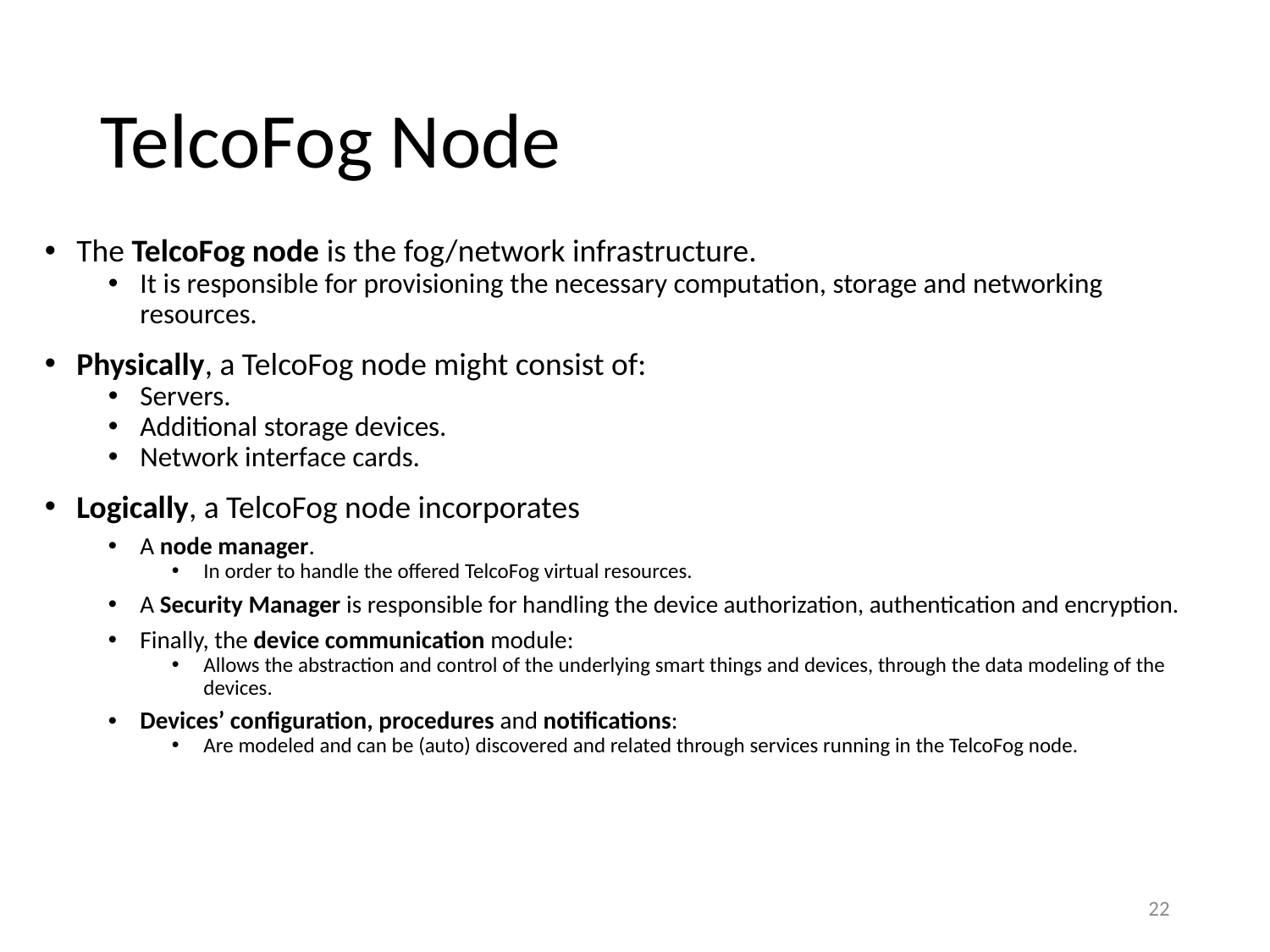

# TelcoFog Node
The TelcoFog node is the fog/network infrastructure.
It is responsible for provisioning the necessary computation, storage and networking resources.
Physically, a TelcoFog node might consist of:
Servers.
Additional storage devices.
Network interface cards.
Logically, a TelcoFog node incorporates
A node manager.
In order to handle the offered TelcoFog virtual resources.
A Security Manager is responsible for handling the device authorization, authentication and encryption.
Finally, the device communication module:
Allows the abstraction and control of the underlying smart things and devices, through the data modeling of the devices.
Devices’ configuration, procedures and notifications:
Are modeled and can be (auto) discovered and related through services running in the TelcoFog node.
22